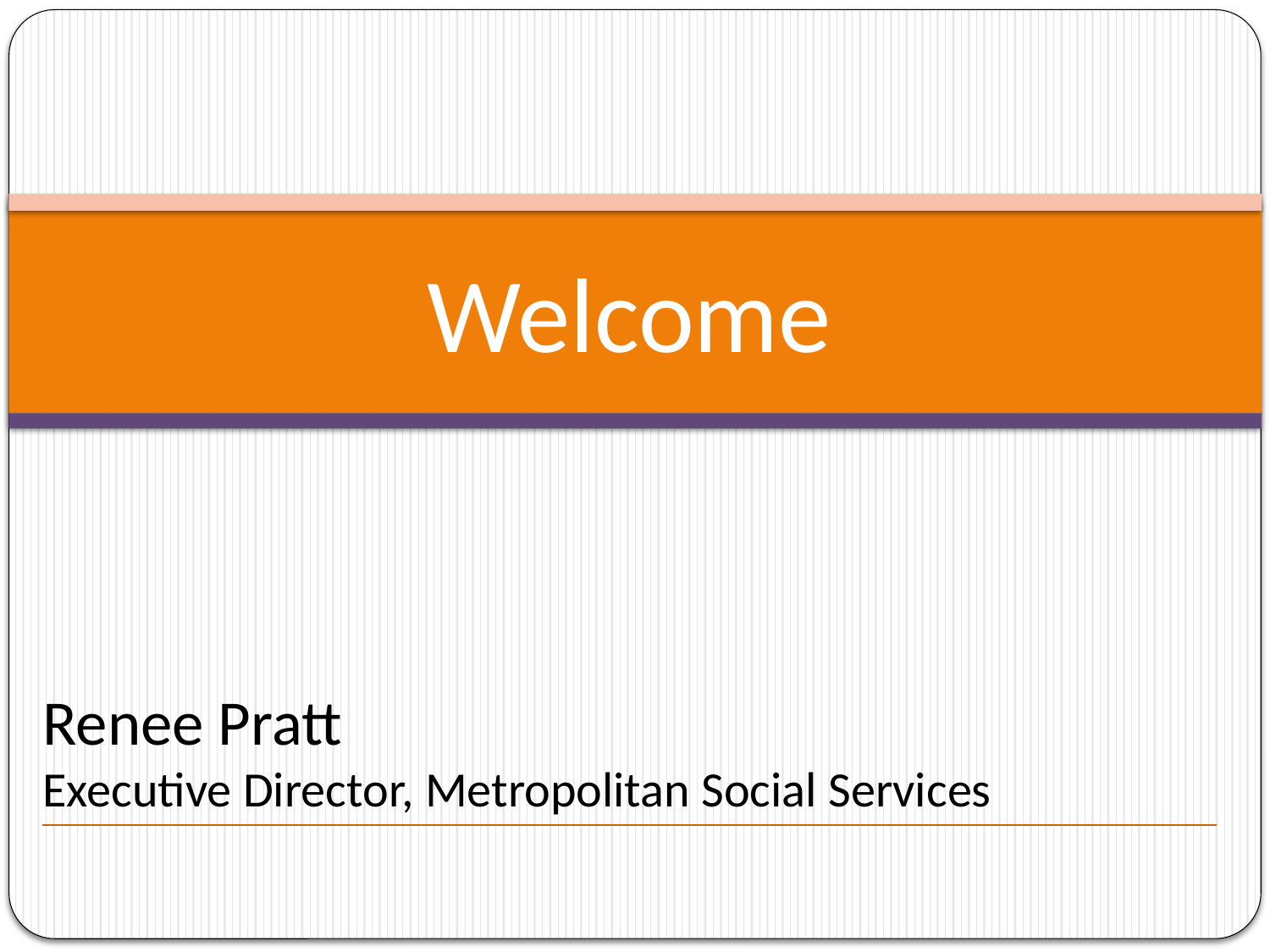

# Welcome
Renee Pratt
Executive Director, Metropolitan Social Services